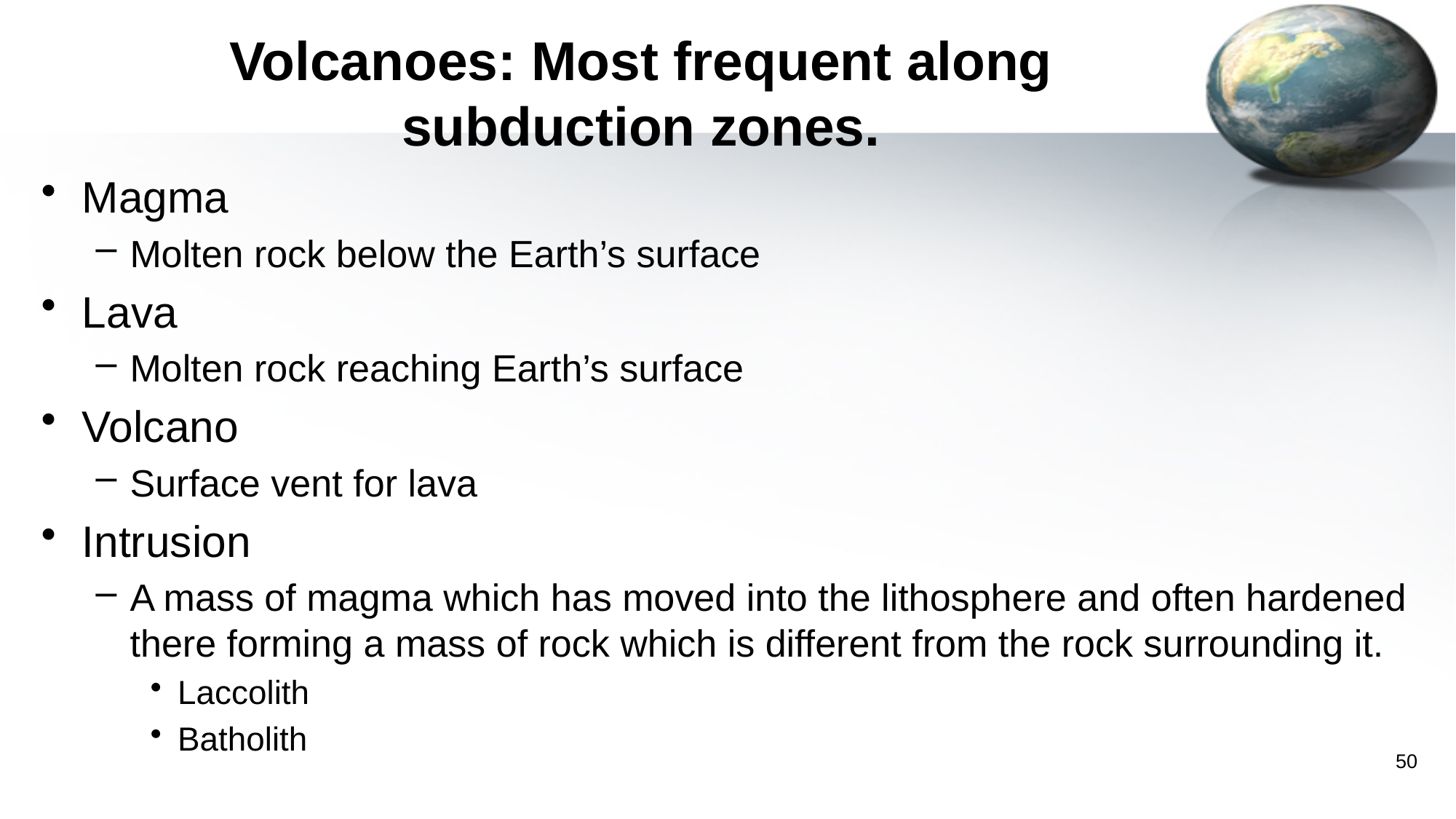

# Volcanoes: Most frequent along subduction zones.
Magma
Molten rock below the Earth’s surface
Lava
Molten rock reaching Earth’s surface
Volcano
Surface vent for lava
Intrusion
A mass of magma which has moved into the lithosphere and often hardened there forming a mass of rock which is different from the rock surrounding it.
Laccolith
Batholith
50